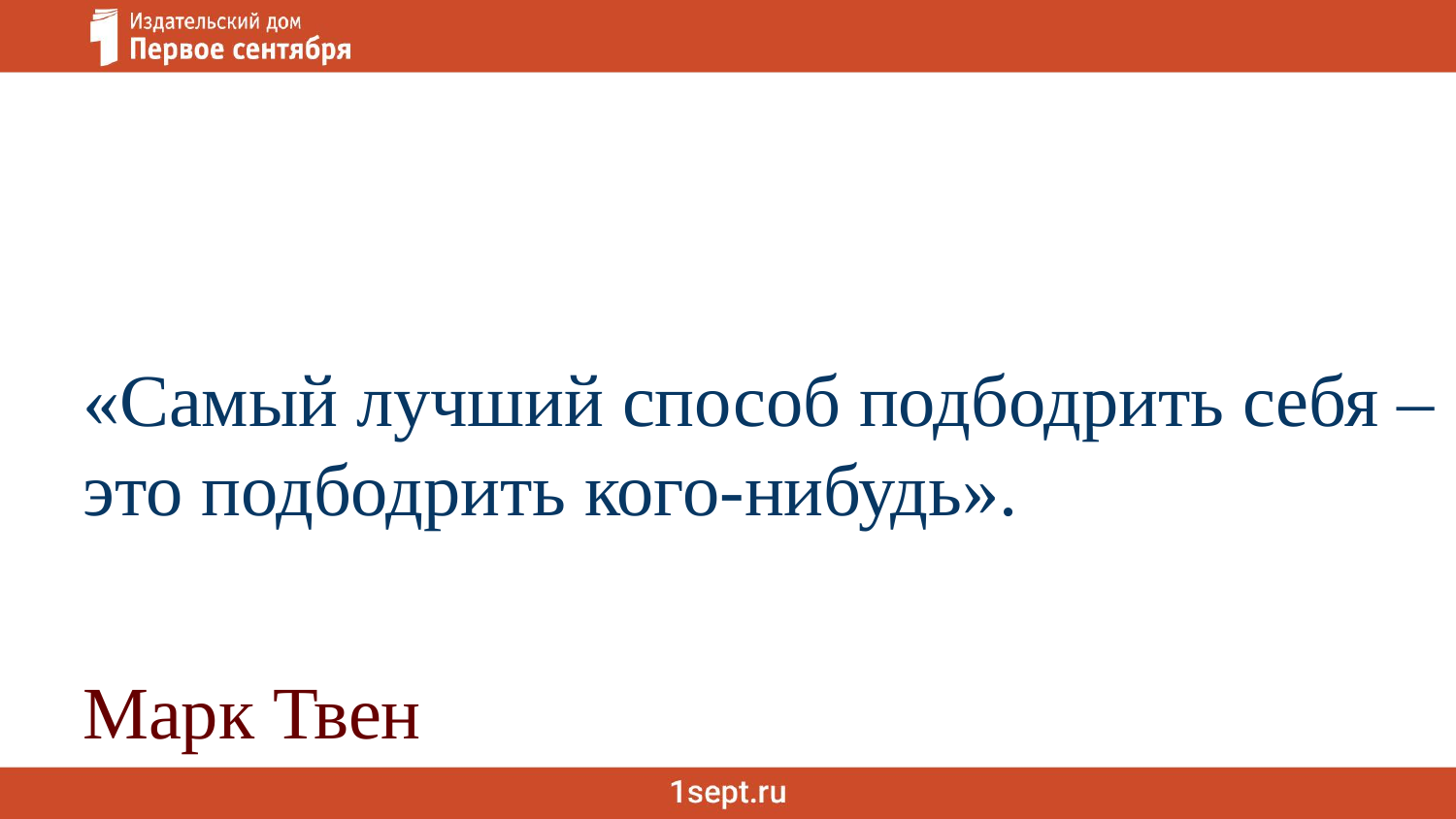

«Самый лучший способ подбодрить себя – это подбодрить кого-нибудь».

Марк Твен